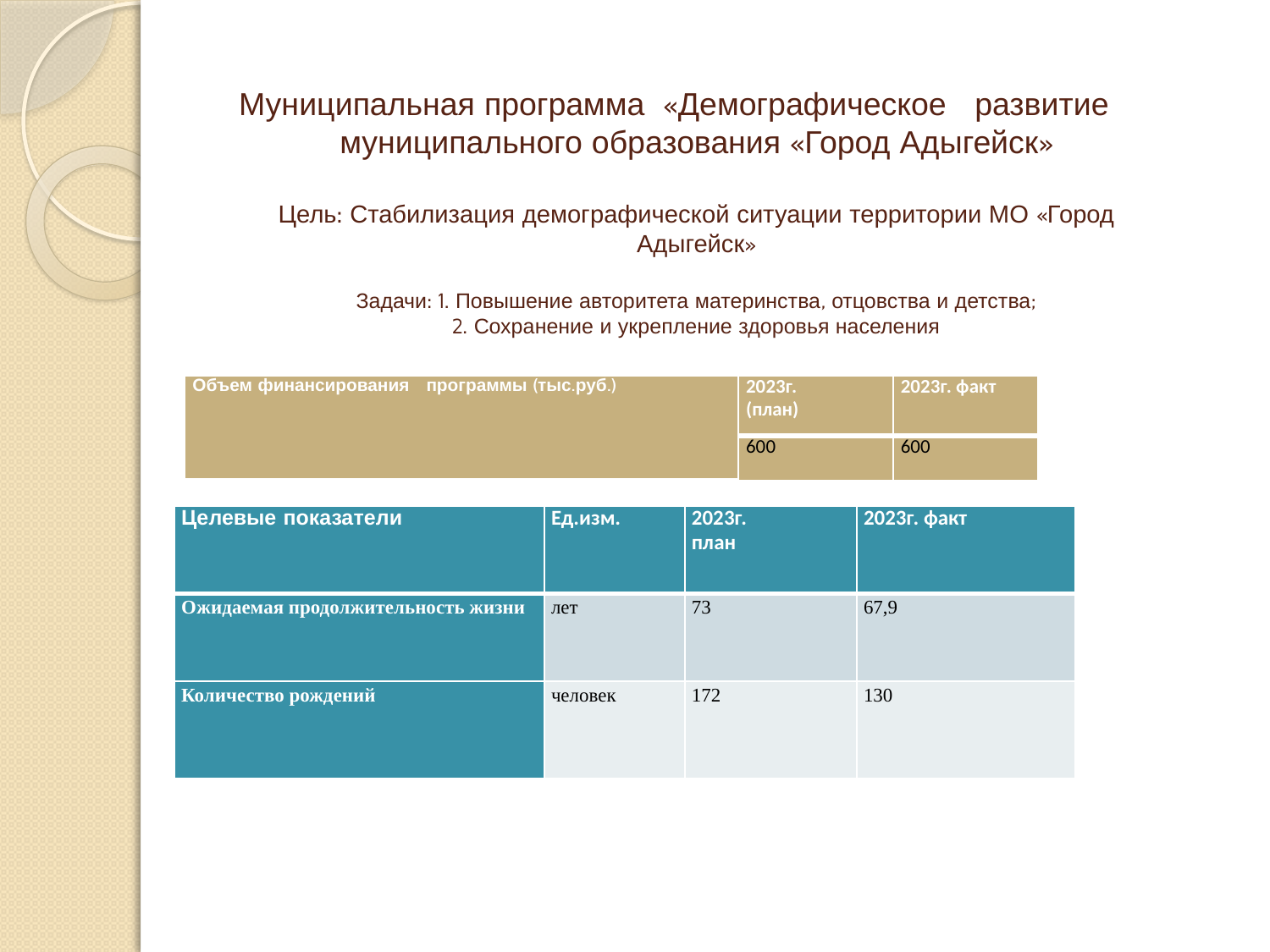

# Муниципальная программа  «Демографическое   развитие муниципального образования «Город Адыгейск» Цель: Стабилизация демографической ситуации территории МО «Город Адыгейск» Задачи: 1. Повышение авторитета материнства, отцовства и детства; 2. Сохранение и укрепление здоровья населения
| Объем финансирования программы (тыс.руб.) | 2023г. (план) | 2023г. факт |
| --- | --- | --- |
|  | 600 | 600 |
| Целевые показатели | Ед.изм. | 2023г. план | 2023г. факт |
| --- | --- | --- | --- |
| Ожидаемая продолжительность жизни | лет | 73 | 67,9 |
| Количество рождений | человек | 172 | 130 |